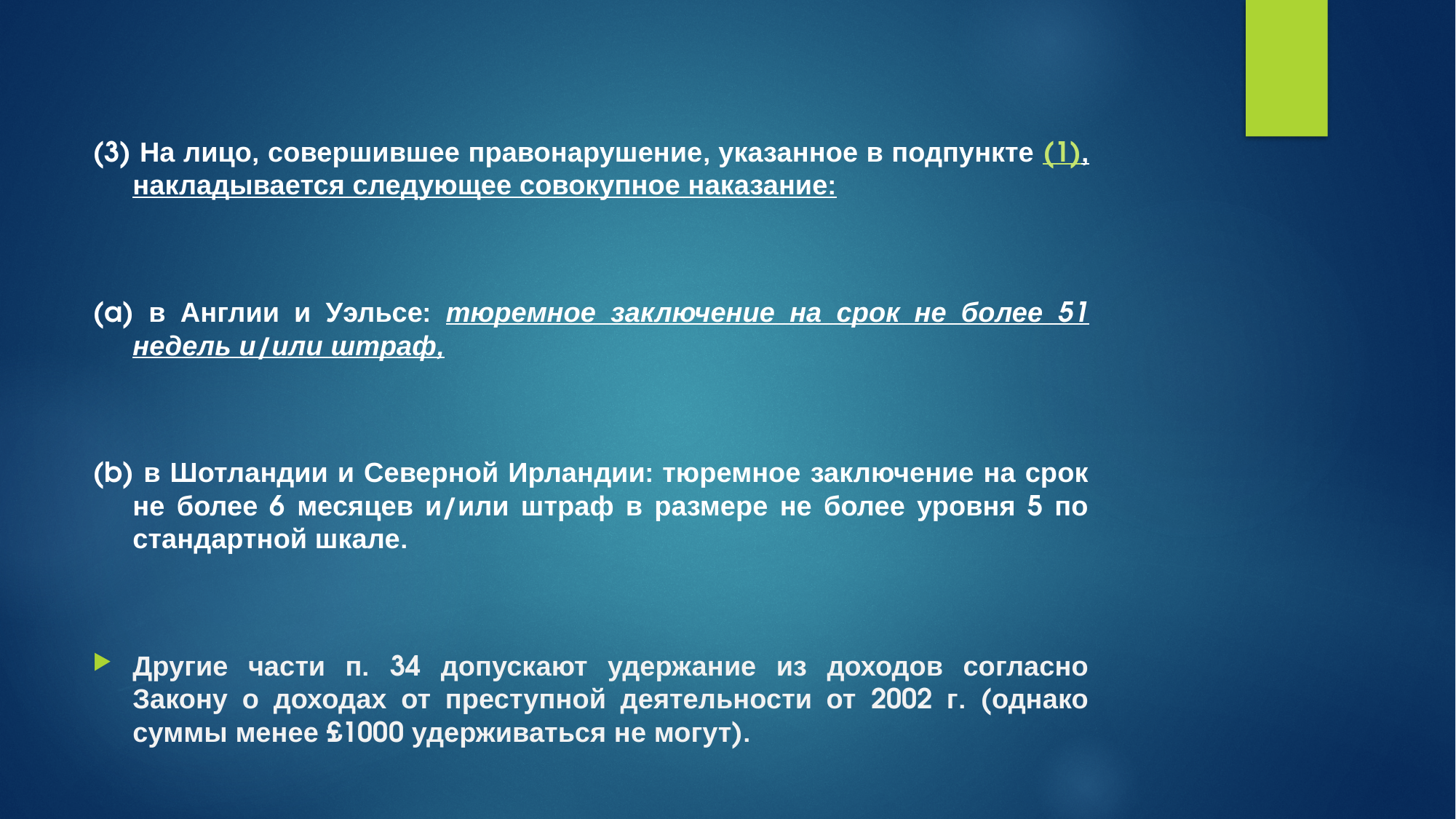

(3) На лицо, совершившее правонарушение, указанное в подпункте (1), накладывается следующее совокупное наказание:

(a) в Англии и Уэльсе: тюремное заключение на срок не более 51 недель и/или штраф,

(b) в Шотландии и Северной Ирландии: тюремное заключение на срок не более 6 месяцев и/или штраф в размере не более уровня 5 по стандартной шкале.

Другие части п. 34 допускают удержание из доходов согласно Закону о доходах от преступной деятельности от 2002 г. (однако суммы менее £1000 удерживаться не могут).